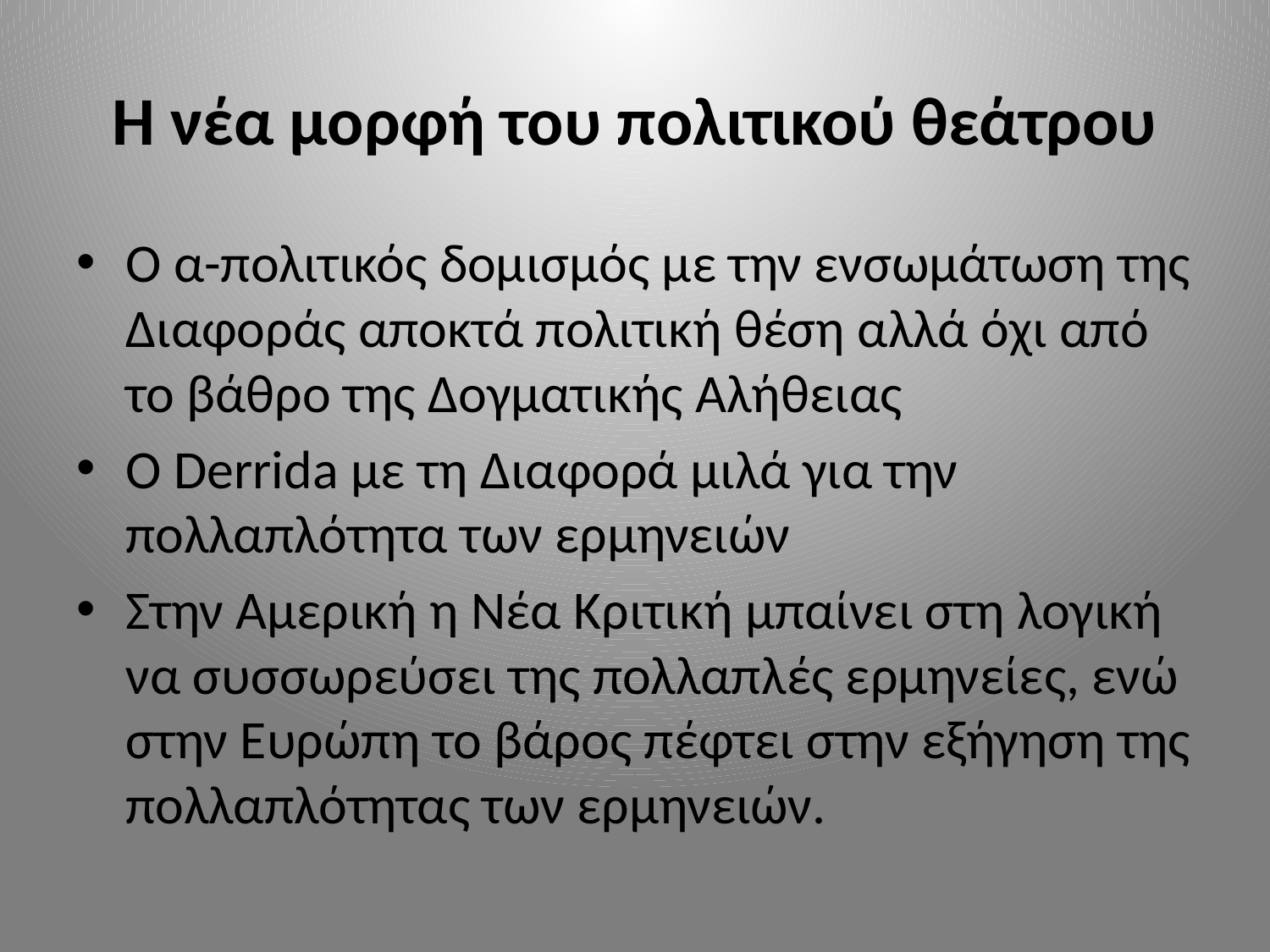

# Η νέα μορφή του πολιτικού θεάτρου
Ο α-πολιτικός δομισμός με την ενσωμάτωση της Διαφοράς αποκτά πολιτική θέση αλλά όχι από το βάθρο της Δογματικής Αλήθειας
Ο Derrida με τη Διαφορά μιλά για την πολλαπλότητα των ερμηνειών
Στην Αμερική η Νέα Κριτική μπαίνει στη λογική να συσσωρεύσει της πολλαπλές ερμηνείες, ενώ στην Ευρώπη το βάρος πέφτει στην εξήγηση της πολλαπλότητας των ερμηνειών.